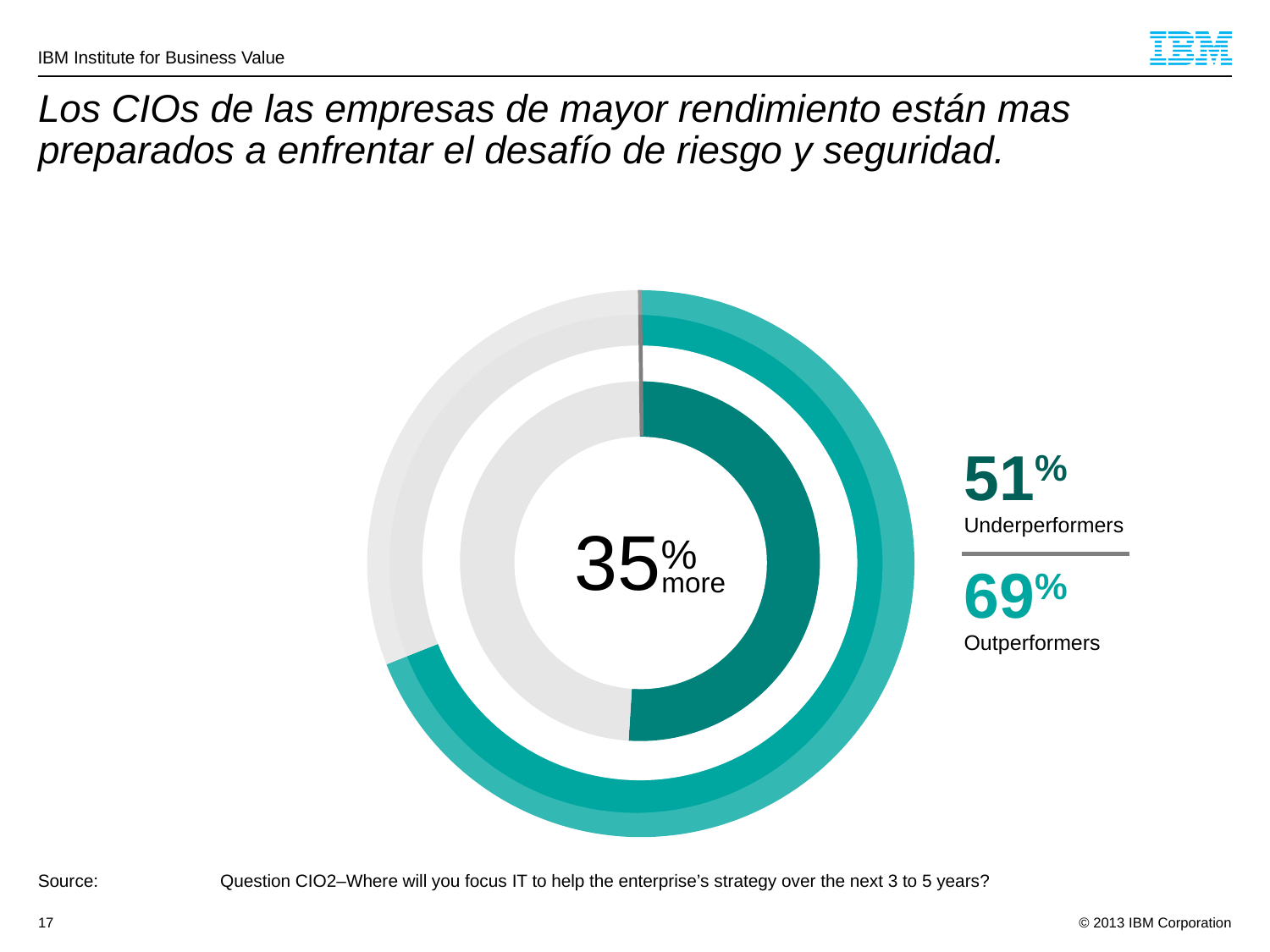

# Los CIOs de las empresas de mayor rendimiento están mas preparados a enfrentar el desafío de riesgo y seguridad.

### Chart

| Category | Column1 |
|---|---|
| 59 | 69.0 |
| 41 | 31.0 |
|  | None |
|  | None |
|  | None |
|  | None |
|  | None |
|  | None |
|  | None |

### Chart

| Category | Column1 |
|---|---|
| 31 | 51.0 |
| 69 | 49.0 |
|  | None |
|  | None |
|  | None |
|  | None |
|  | None |
|  | None |
|  | None |
35%
more
51%
Underperformers

69%
Outperformers
Source:	Question CIO2–Where will you focus IT to help the enterprise’s strategy over the next 3 to 5 years?
17